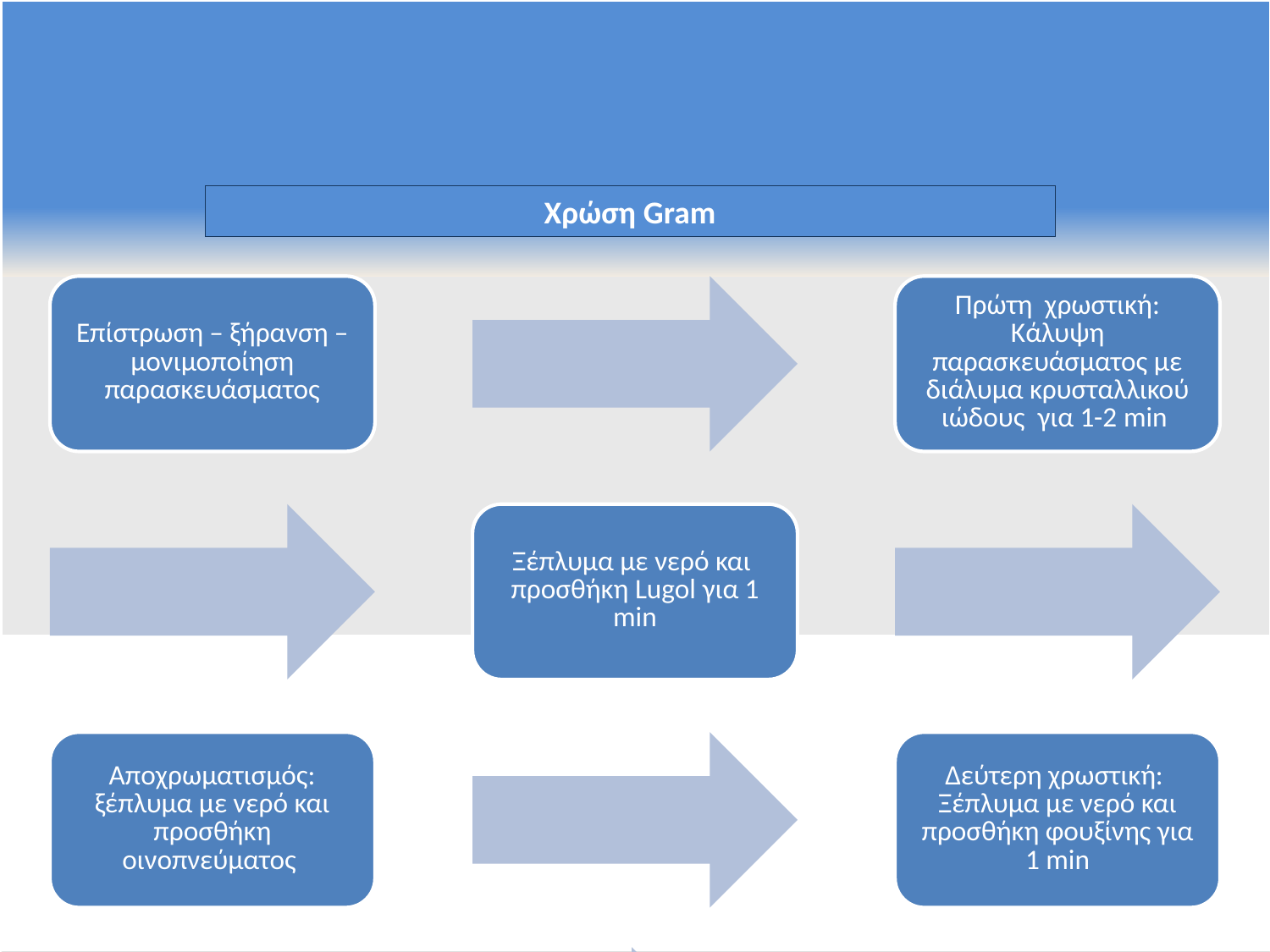

Χρώση Gram
Επίστρωση – ξήρανση – μονιμοποίηση παρασκευάσματος
Πρώτη  χρωστική:
Κάλυψη παρασκευάσματος με διάλυμα κρυσταλλικού ιώδους  για 1-2 min
Ξέπλυμα με νερό και  προσθήκη Lugol για 1 min
Αποχρωματισμός: ξέπλυμα με νερό και προσθήκη οινοπνεύματος
Δεύτερη χρωστική:
Ξέπλυμα με νερό και προσθήκη φουξίνης για 1 min